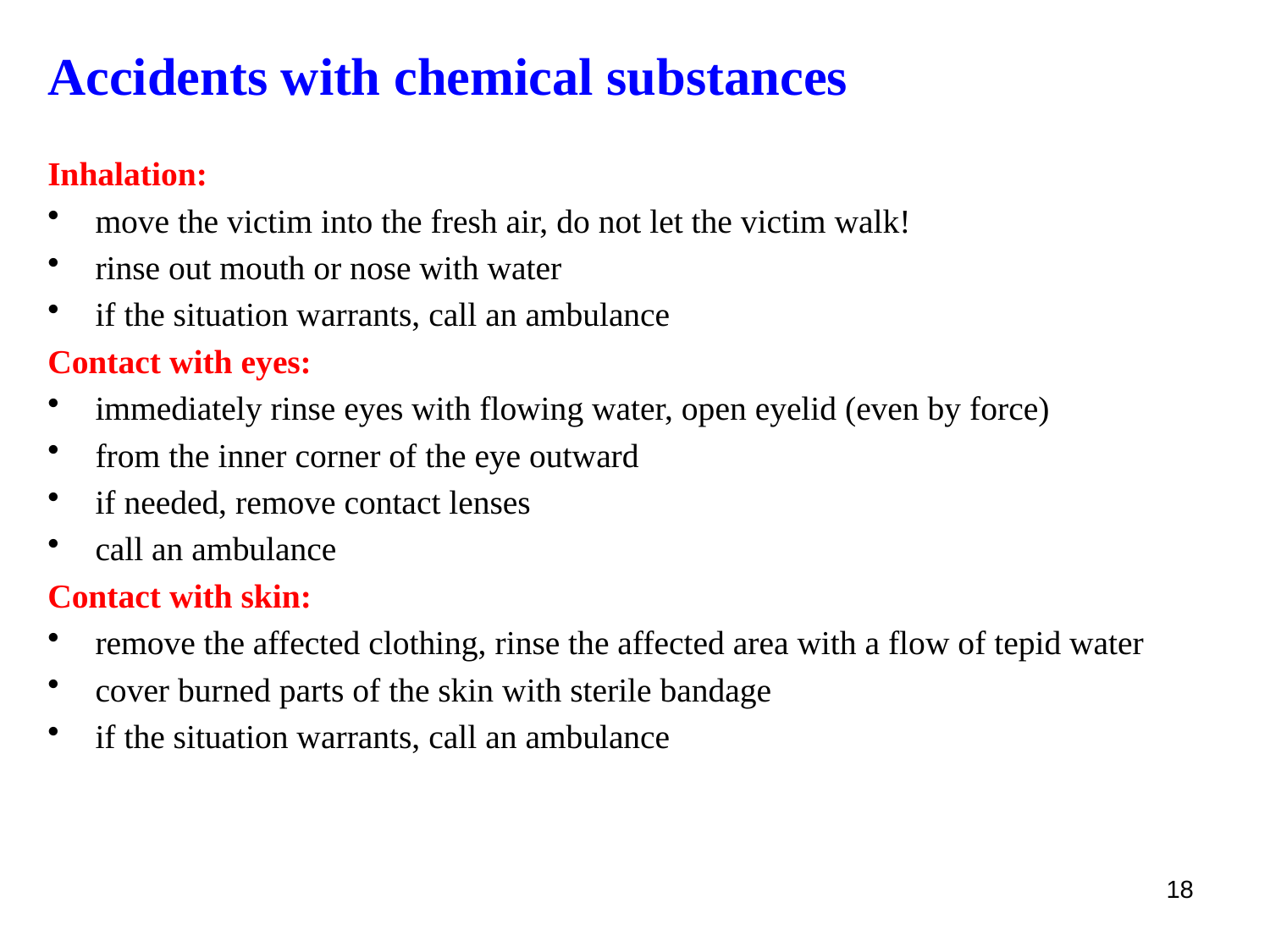

# Accidents with chemical substances
Inhalation:
move the victim into the fresh air, do not let the victim walk!
rinse out mouth or nose with water
if the situation warrants, call an ambulance
Contact with eyes:
immediately rinse eyes with flowing water, open eyelid (even by force)
from the inner corner of the eye outward
if needed, remove contact lenses
call an ambulance
Contact with skin:
remove the affected clothing, rinse the affected area with a flow of tepid water
cover burned parts of the skin with sterile bandage
if the situation warrants, call an ambulance

18